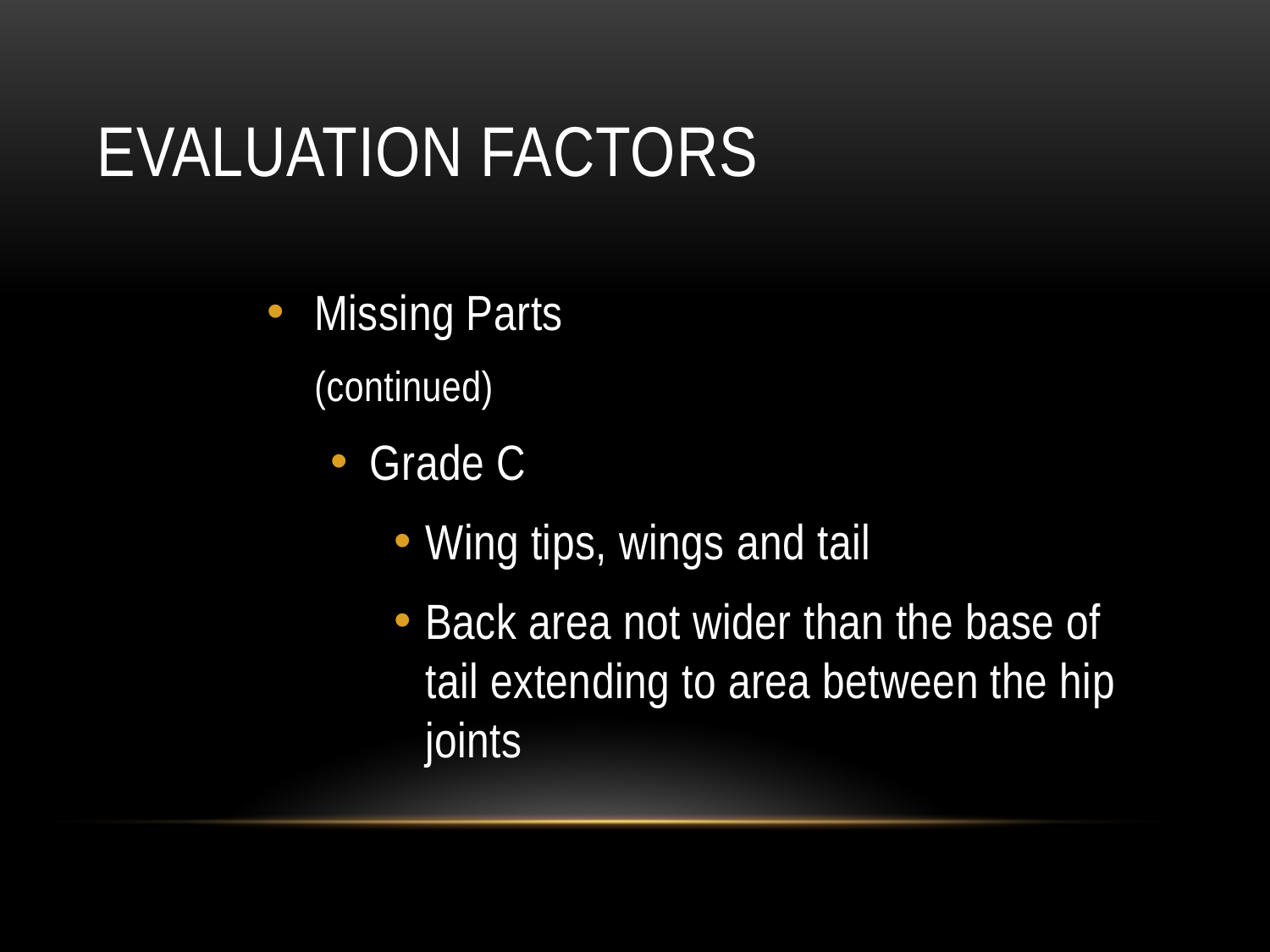

# Evaluation Factors
Missing Parts
	(continued)
Grade C
Wing tips, wings and tail
Back area not wider than the base of tail extending to area between the hip joints